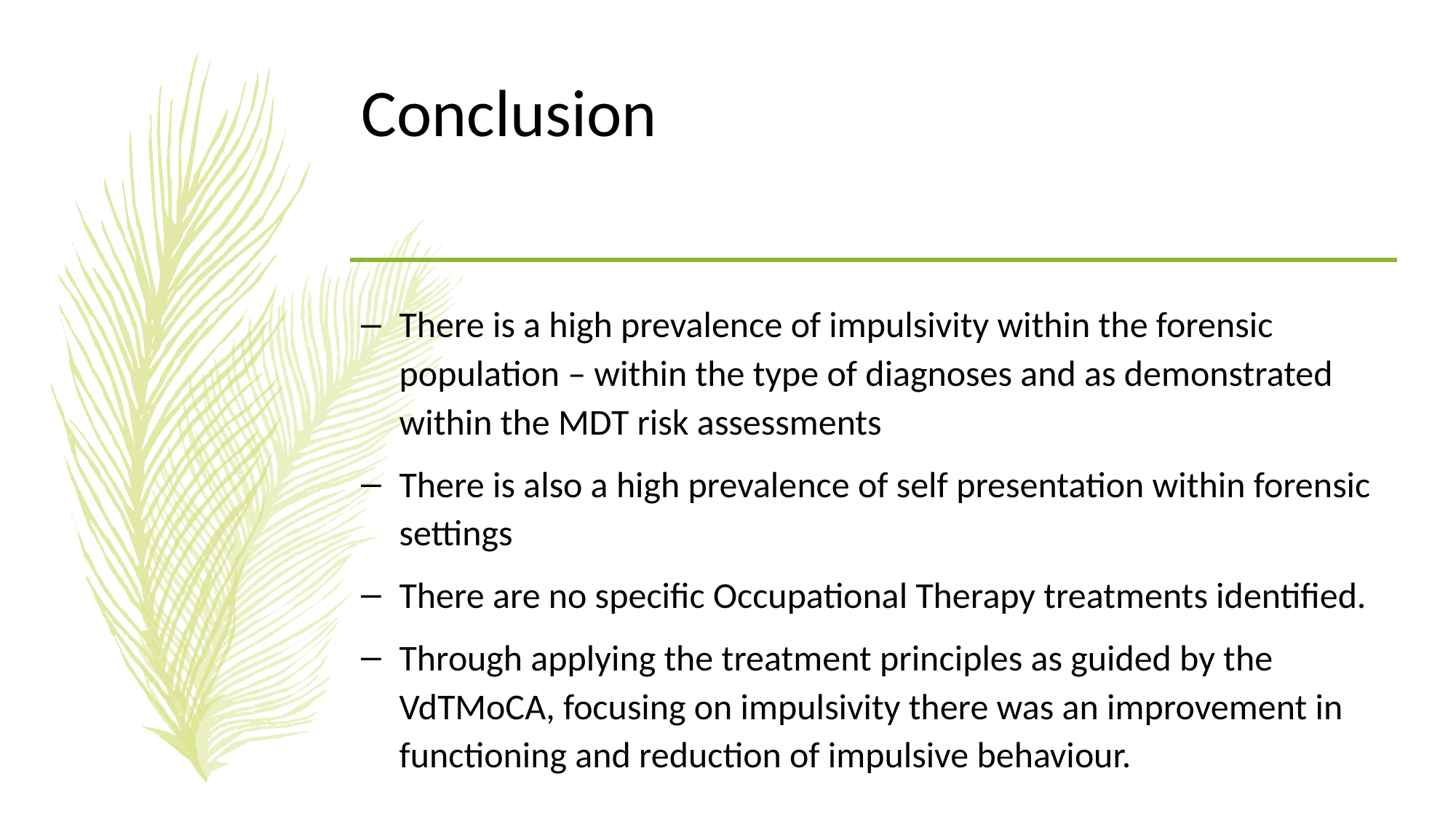

# Conclusion
There is a high prevalence of impulsivity within the forensic population – within the type of diagnoses and as demonstrated within the MDT risk assessments
There is also a high prevalence of self presentation within forensic settings
There are no specific Occupational Therapy treatments identified.
Through applying the treatment principles as guided by the VdTMoCA, focusing on impulsivity there was an improvement in functioning and reduction of impulsive behaviour.